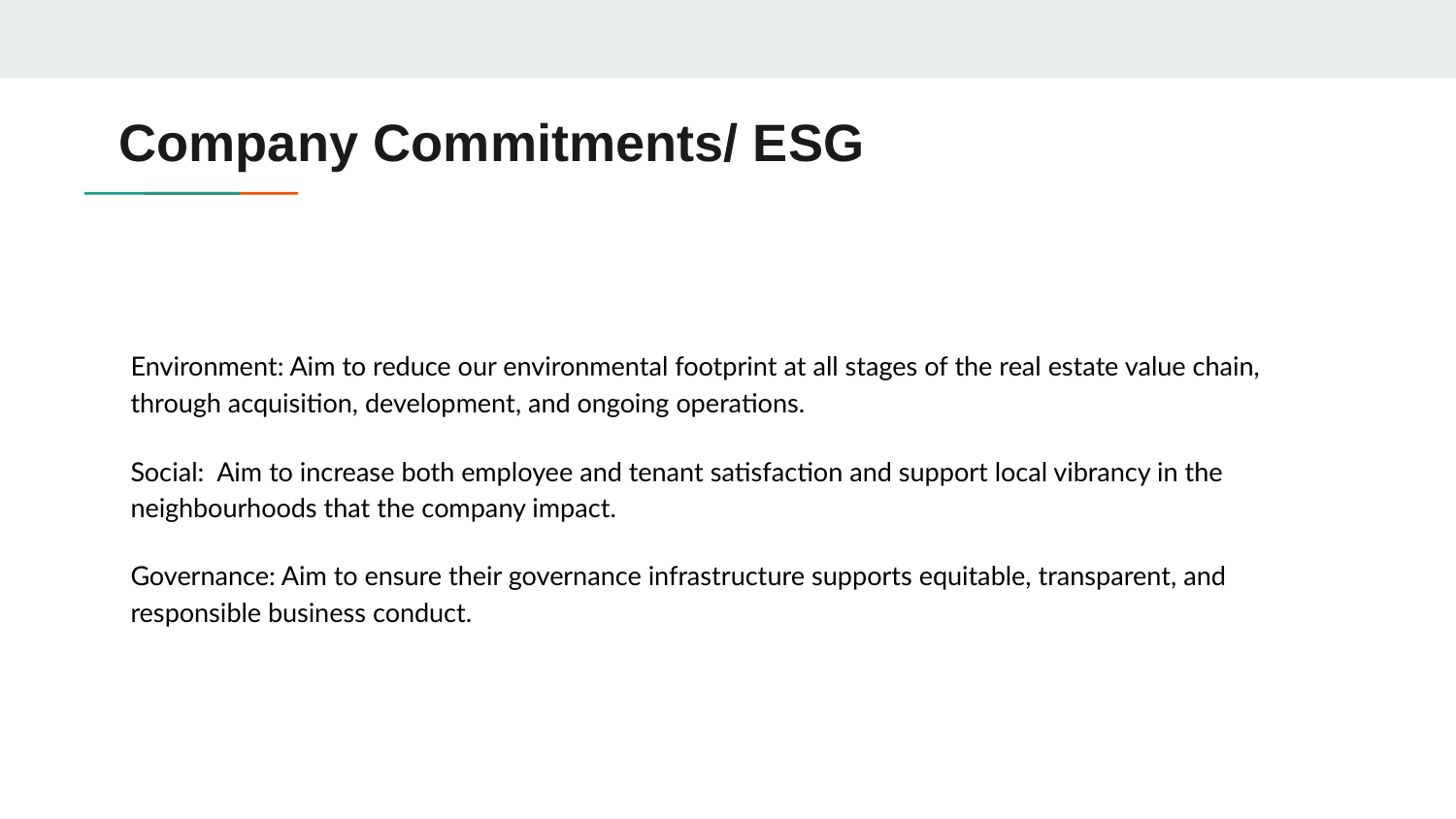

# Company Commitments/ ESG
Environment: Aim to reduce our environmental footprint at all stages of the real estate value chain, through acquisition, development, and ongoing operations.
Social:  Aim to increase both employee and tenant satisfaction and support local vibrancy in the neighbourhoods that the company impact.
Governance: Aim to ensure their governance infrastructure supports equitable, transparent, and responsible business conduct.